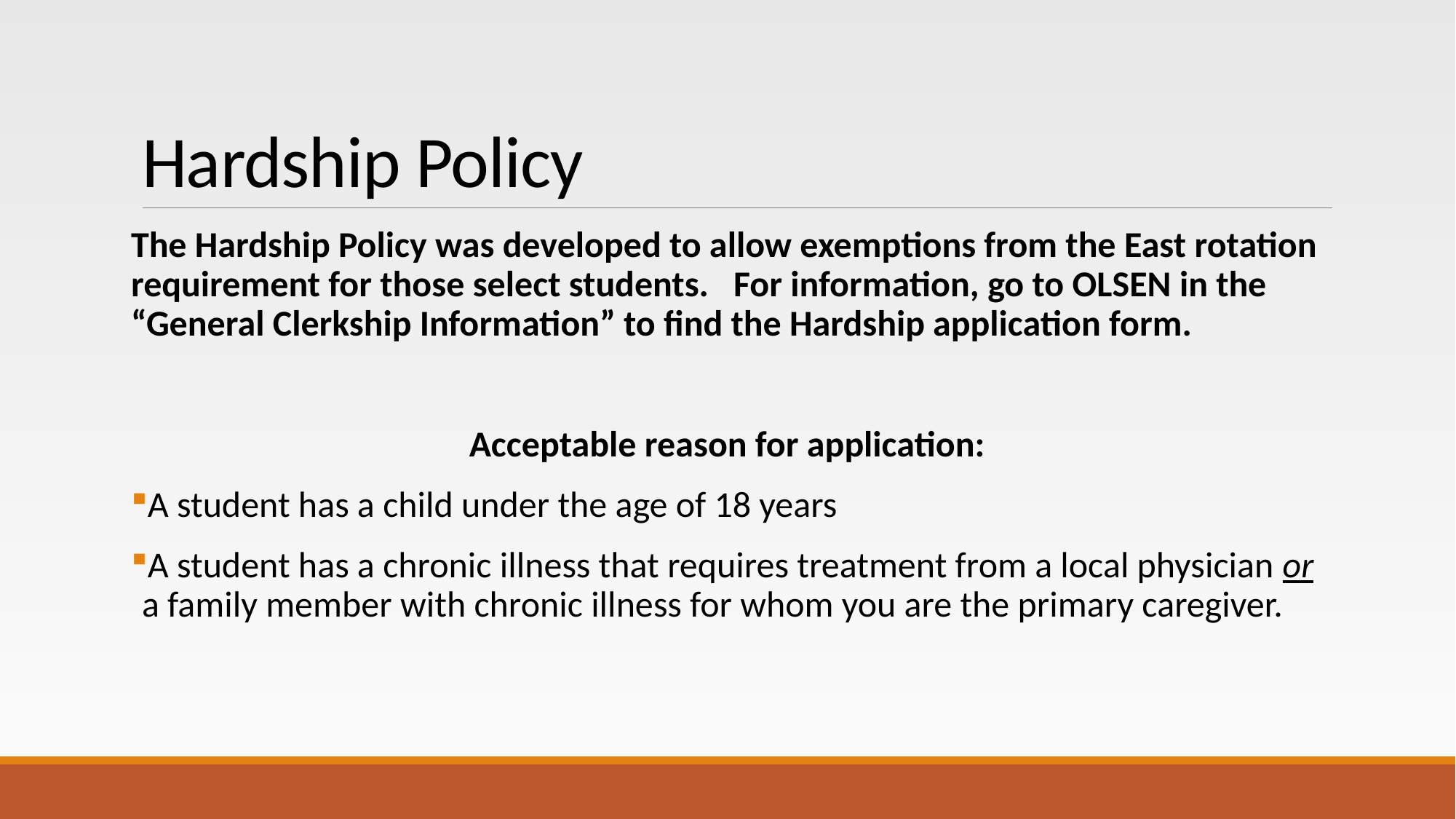

# Hardship Policy
The Hardship Policy was developed to allow exemptions from the East rotation requirement for those select students.   For information, go to OLSEN in the “General Clerkship Information” to find the Hardship application form.

Acceptable reason for application:
A student has a child under the age of 18 years
A student has a chronic illness that requires treatment from a local physician or a family member with chronic illness for whom you are the primary caregiver.